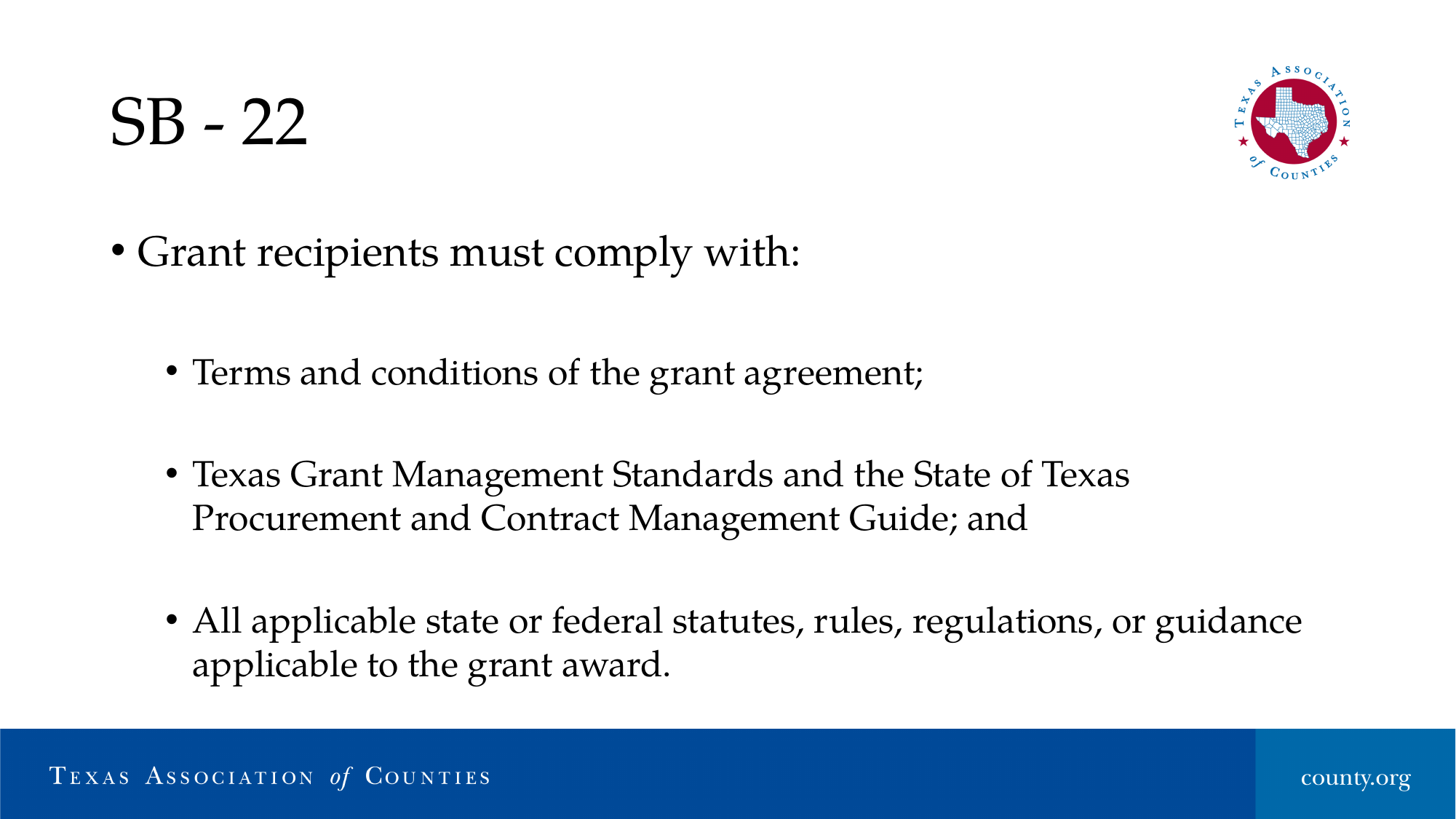

# SB - 22
Grant recipients must comply with:

Terms and conditions of the grant agreement;

Texas Grant Management Standards and the State of Texas Procurement and Contract Management Guide; and

All applicable state or federal statutes, rules, regulations, or guidance applicable to the grant award.